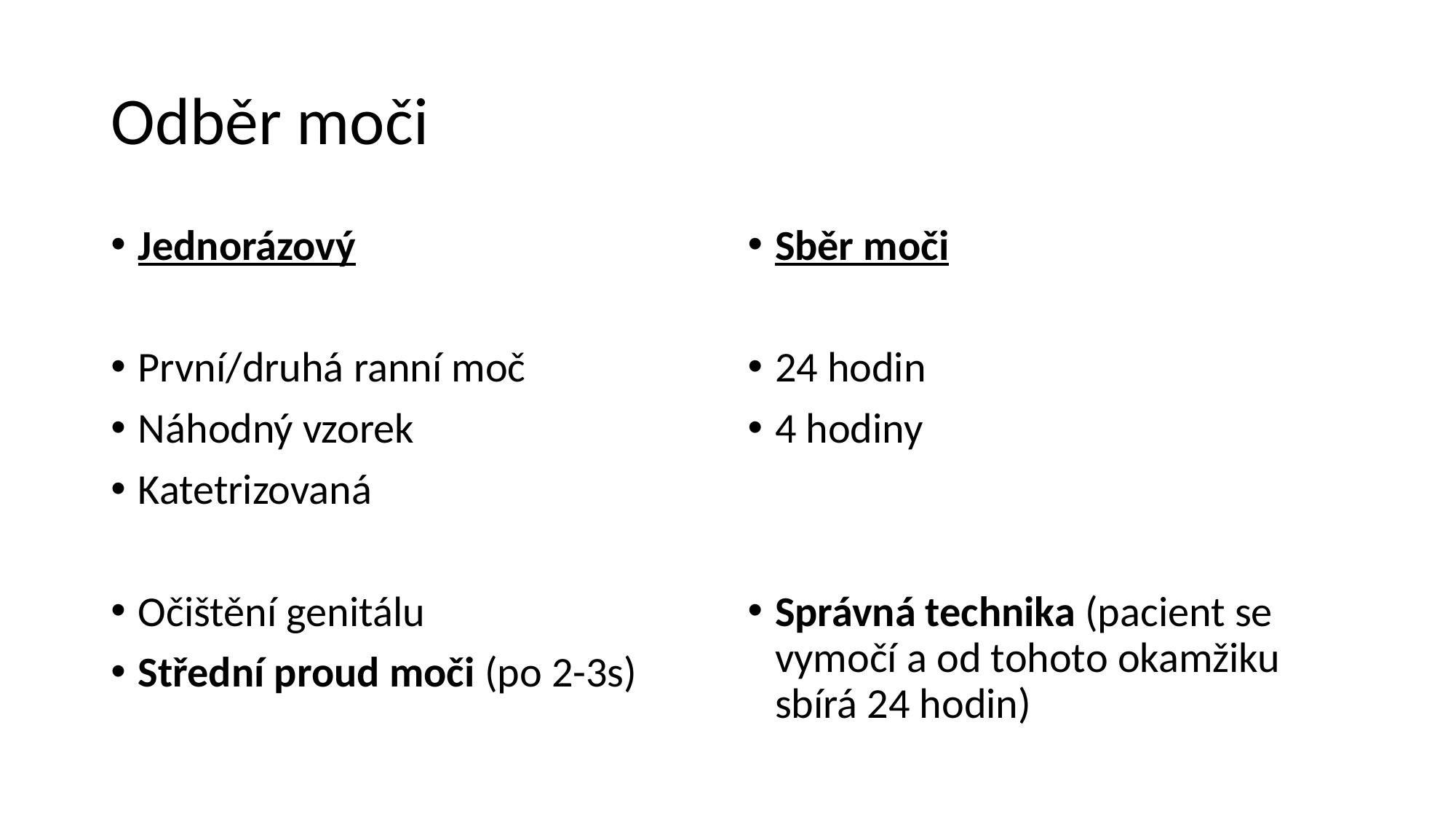

# Odběr moči
Jednorázový

První/druhá ranní moč
Náhodný vzorek
Katetrizovaná

Očištění genitálu
Střední proud moči (po 2-3s)
Sběr moči

24 hodin
4 hodiny

Správná technika (pacient se vymočí a od tohoto okamžiku sbírá 24 hodin)